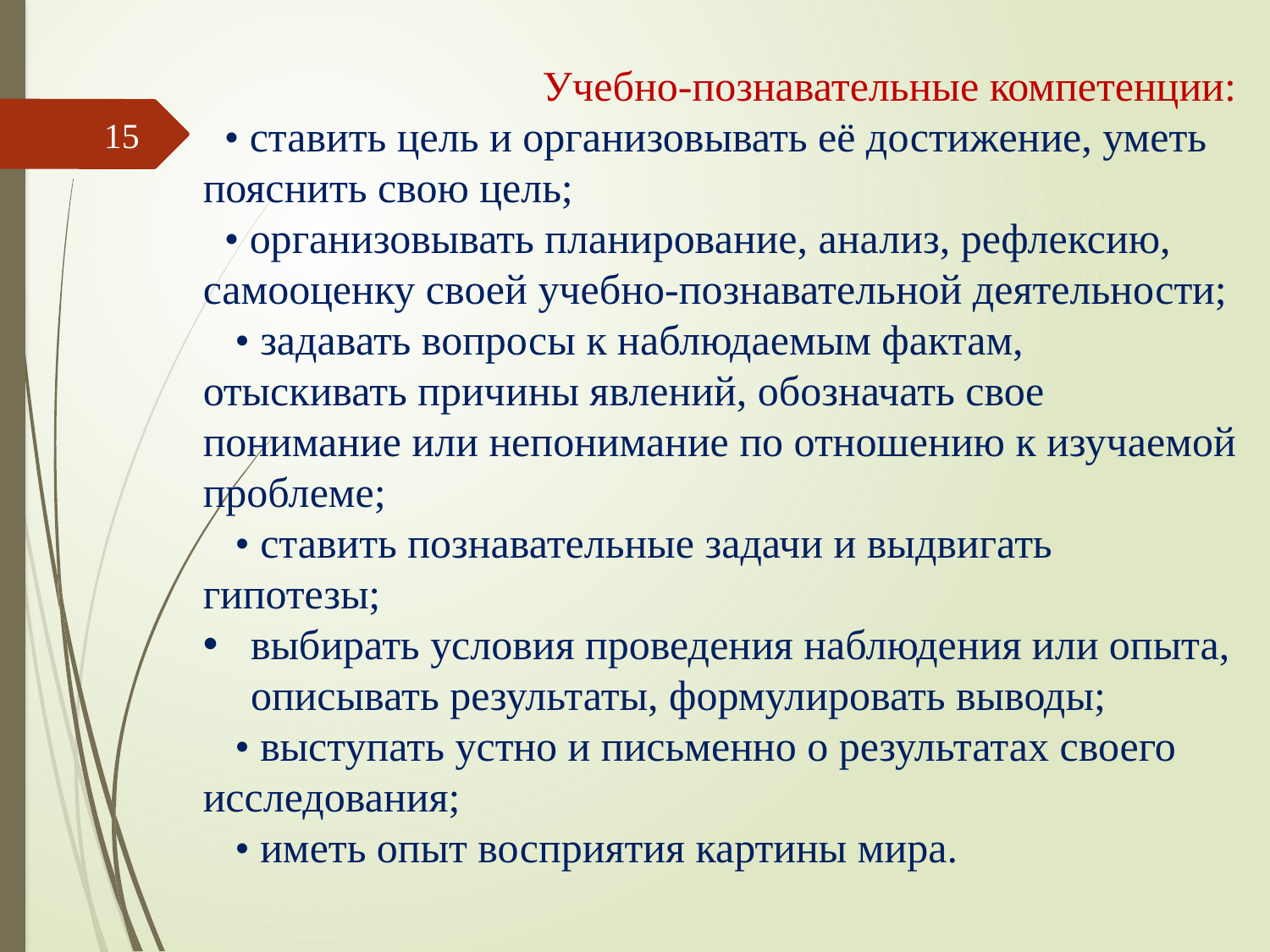

Учебно-познавательные компетенции:
  • ставить цель и организовывать её достижение, уметь пояснить свою цель;
  • организовывать планирование, анализ, рефлексию, самооценку своей учебно-познавательной деятельности;
   • задавать вопросы к наблюдаемым фактам, отыскивать причины явлений, обозначать свое понимание или непонимание по отношению к изучаемой проблеме;
   • ставить познавательные задачи и выдвигать гипотезы;
выбирать условия проведения наблюдения или опыта, описывать результаты, формулировать выводы;
   • выступать устно и письменно о результатах своего исследования;
   • иметь опыт восприятия картины мира.
15
Электронное пособие